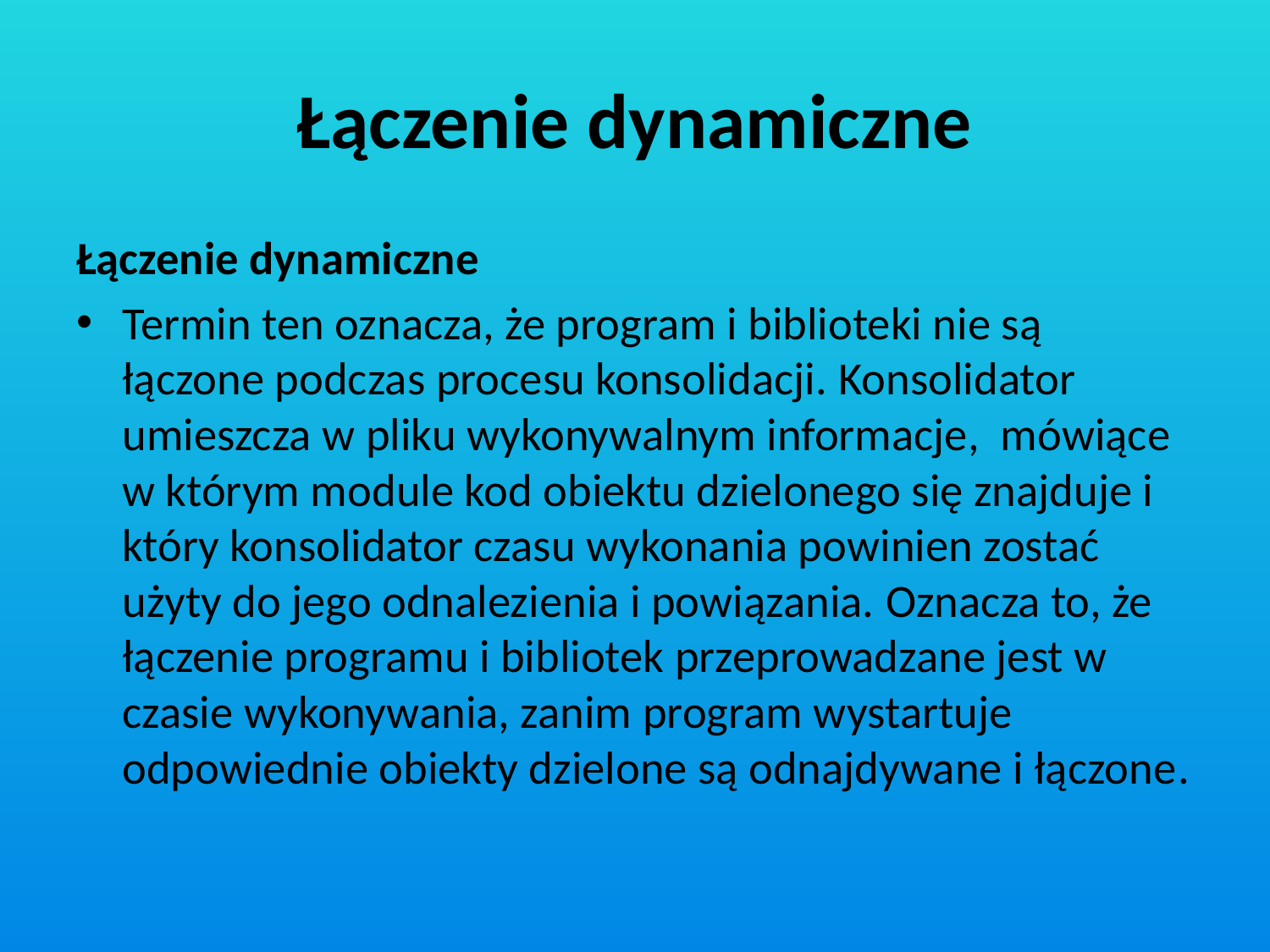

# Łączenie dynamiczne
Łączenie dynamiczne
Termin ten oznacza, że program i biblioteki nie są łączone podczas procesu konsolidacji. Konsolidator umieszcza w pliku wykonywalnym informacje,  mówiące w którym module kod obiektu dzielonego się znajduje i który konsolidator czasu wykonania powinien zostać użyty do jego odnalezienia i powiązania. Oznacza to, że łączenie programu i bibliotek przeprowadzane jest w czasie wykonywania, zanim program wystartuje odpowiednie obiekty dzielone są odnajdywane i łączone.